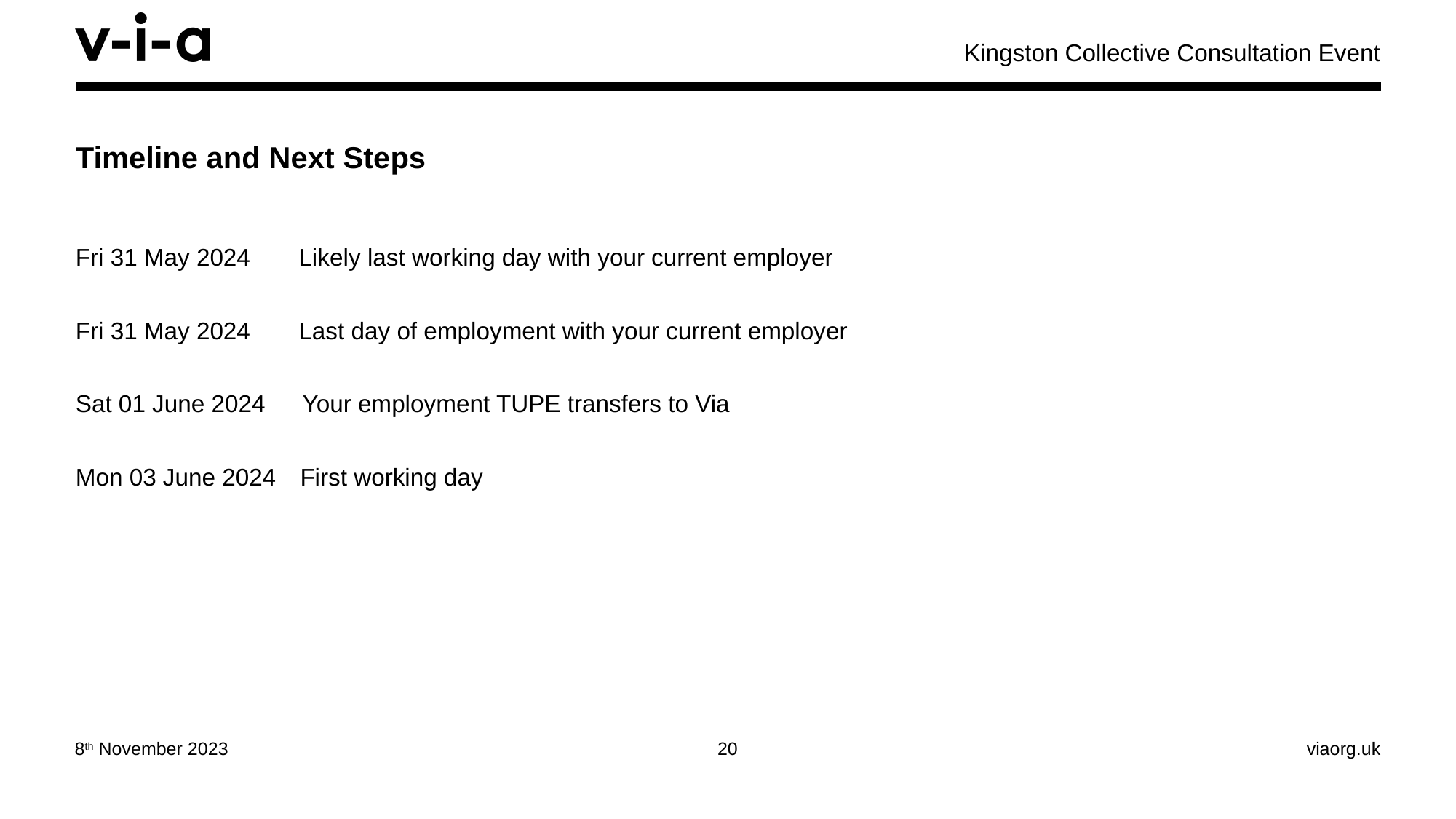

Kingston Collective Consultation Event
# Timeline and Next Steps

Fri 31 May 2024  Likely last working day with your current employer

Fri 31 May 2024  Last day of employment with your current employer

Sat 01 June 2024   Your employment TUPE transfers to Via

Mon 03 June 2024 First working day

8th November 2023
20